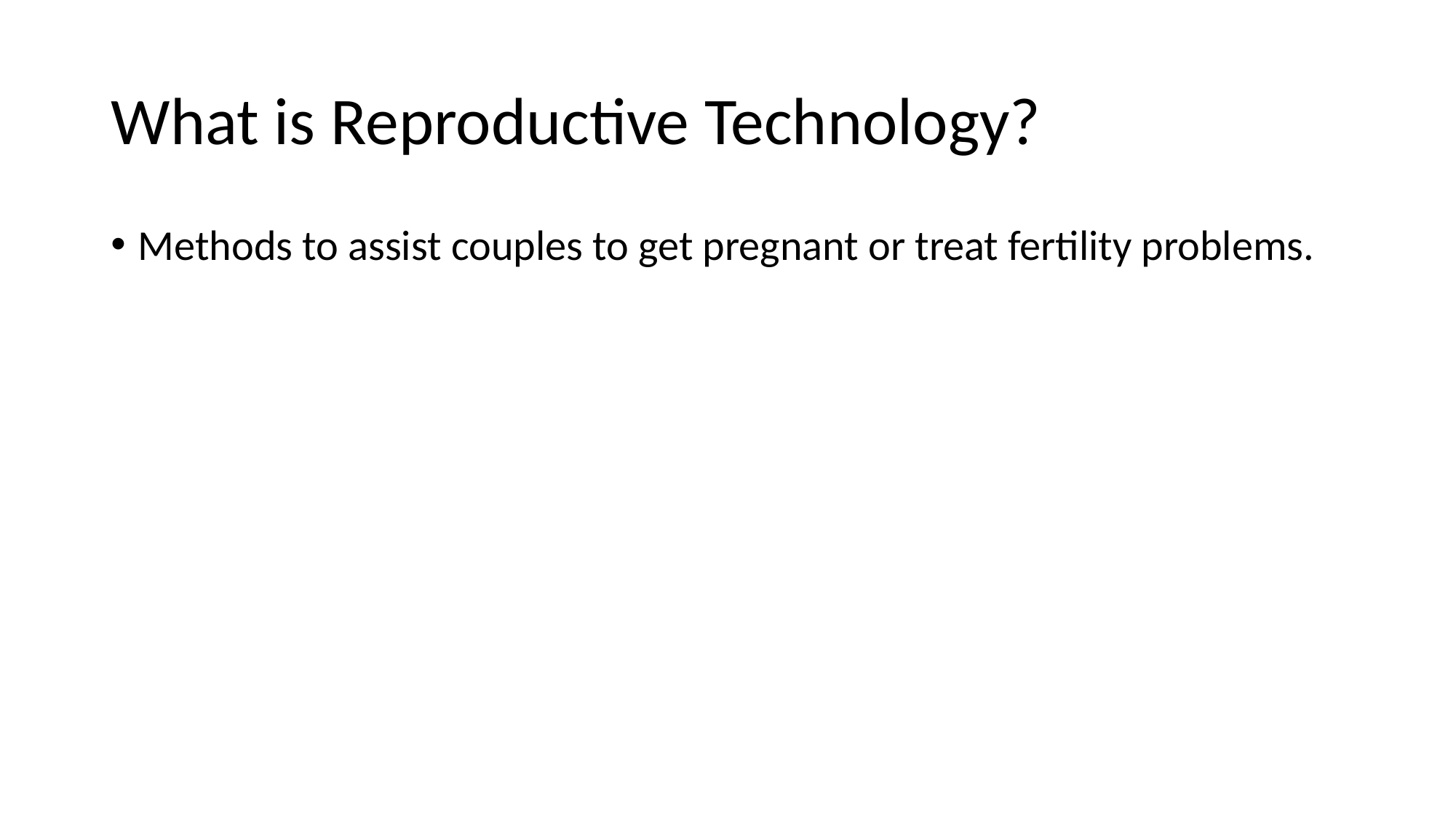

# What is Reproductive Technology?
Methods to assist couples to get pregnant or treat fertility problems.